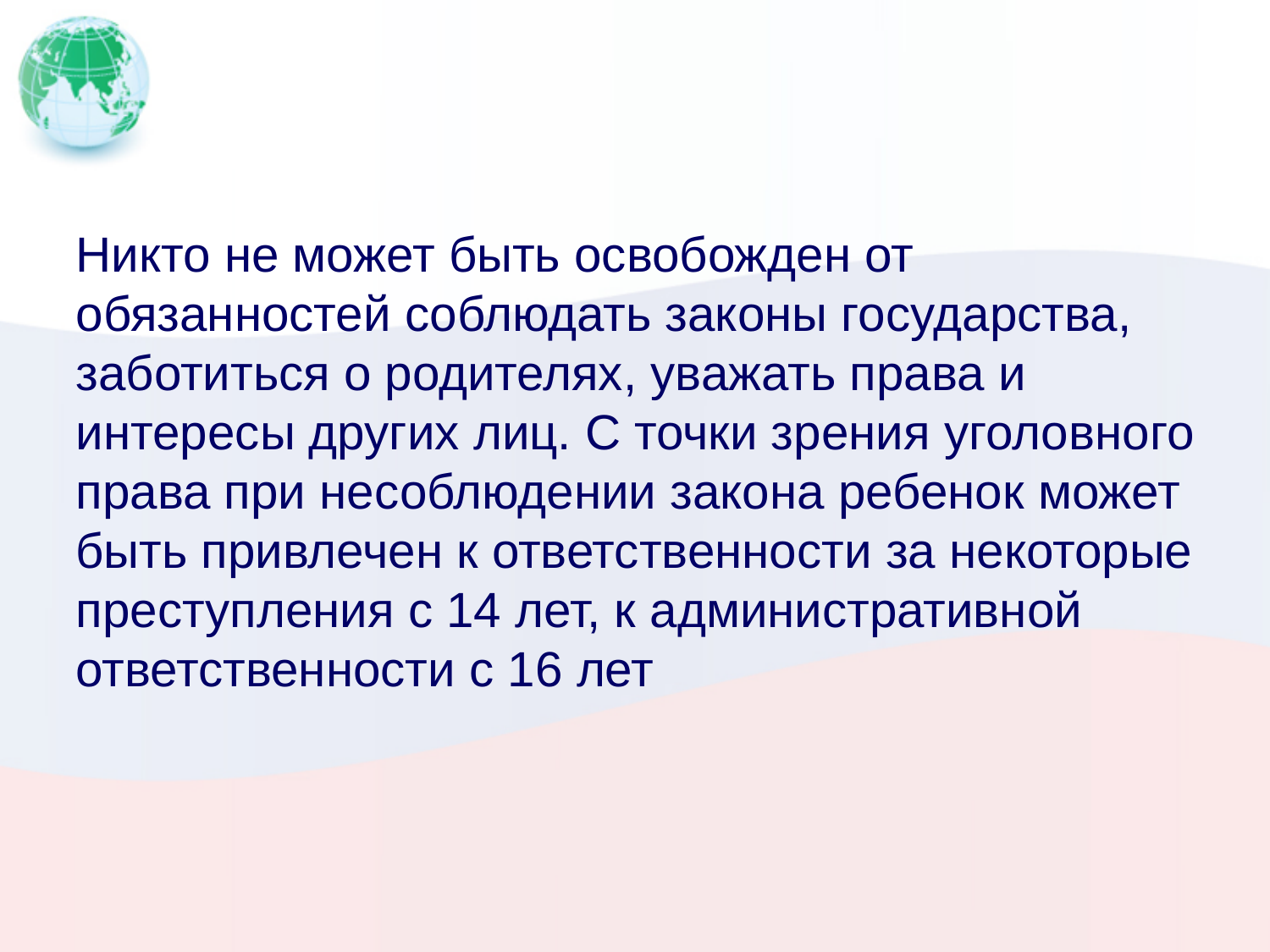

Никто не может быть освобожден от обязанностей соблюдать законы государства, заботиться о родителях, уважать права и интересы других лиц. С точки зрения уголовного права при несоблюдении закона ребенок может быть привлечен к ответственности за некоторые преступления с 14 лет, к административной ответственности с 16 лет